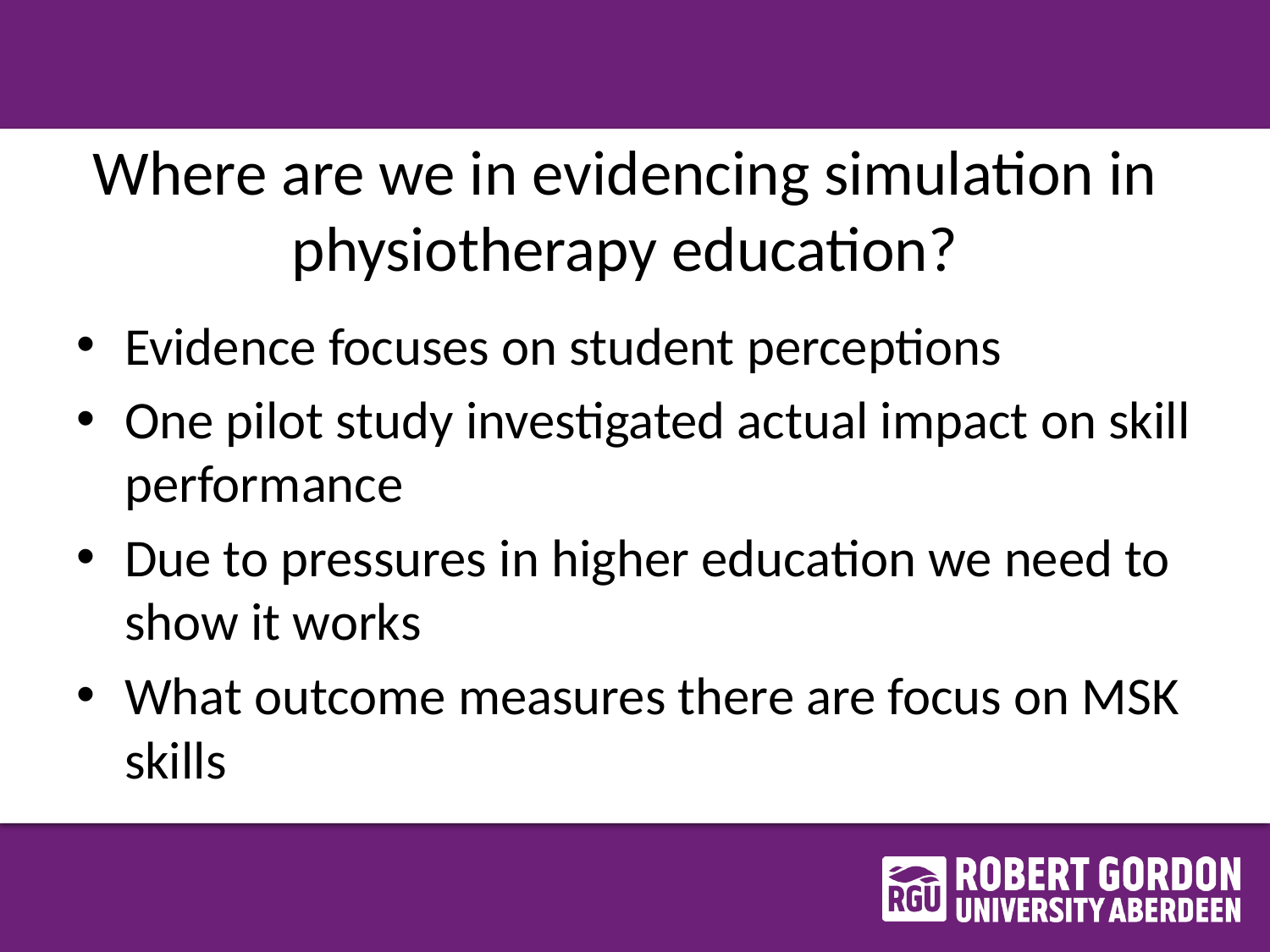

# Where are we in evidencing simulation in physiotherapy education?
Evidence focuses on student perceptions
One pilot study investigated actual impact on skill performance
Due to pressures in higher education we need to show it works
What outcome measures there are focus on MSK skills